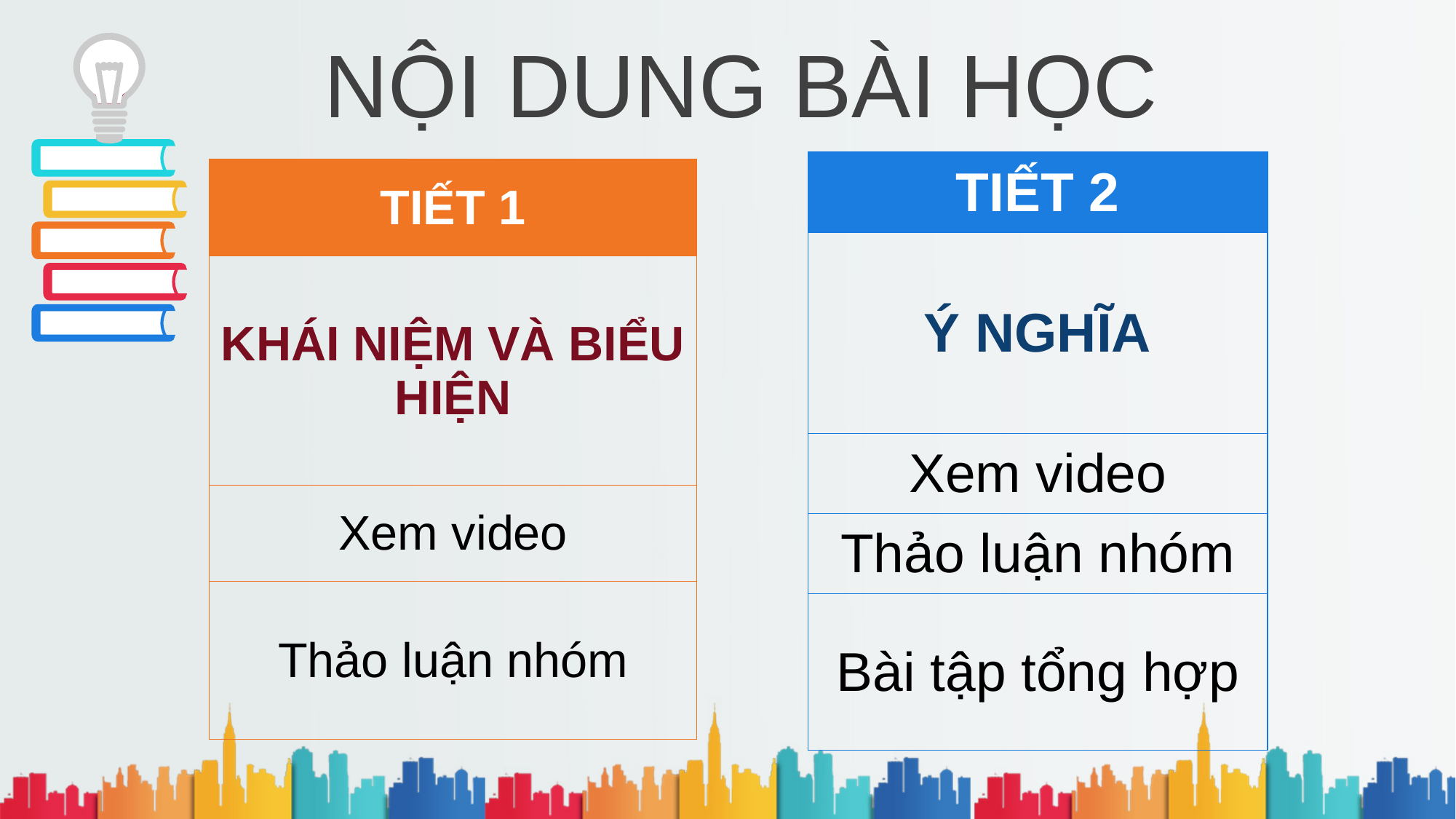

# NỘI DUNG BÀI HỌC

| TIẾT 2 |
| --- |
| Ý NGHĨA |
| Xem video |
| Thảo luận nhóm |
| Bài tập tổng hợp |
| TIẾT 1 |
| --- |
| KHÁI NIỆM VÀ BIỂU HIỆN |
| Xem video |
| Thảo luận nhóm |